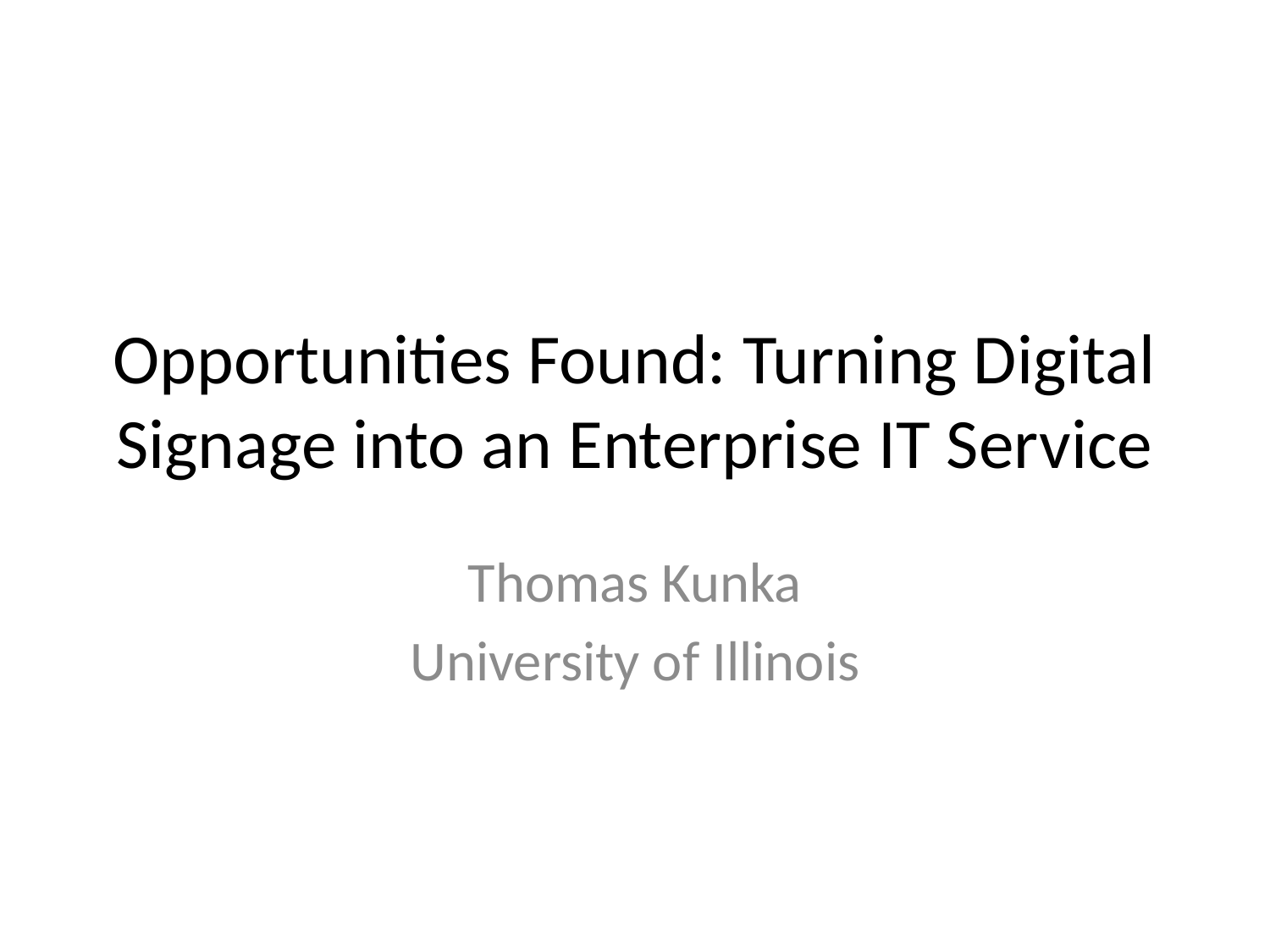

# Opportunities Found: Turning Digital Signage into an Enterprise IT Service
Thomas Kunka
University of Illinois